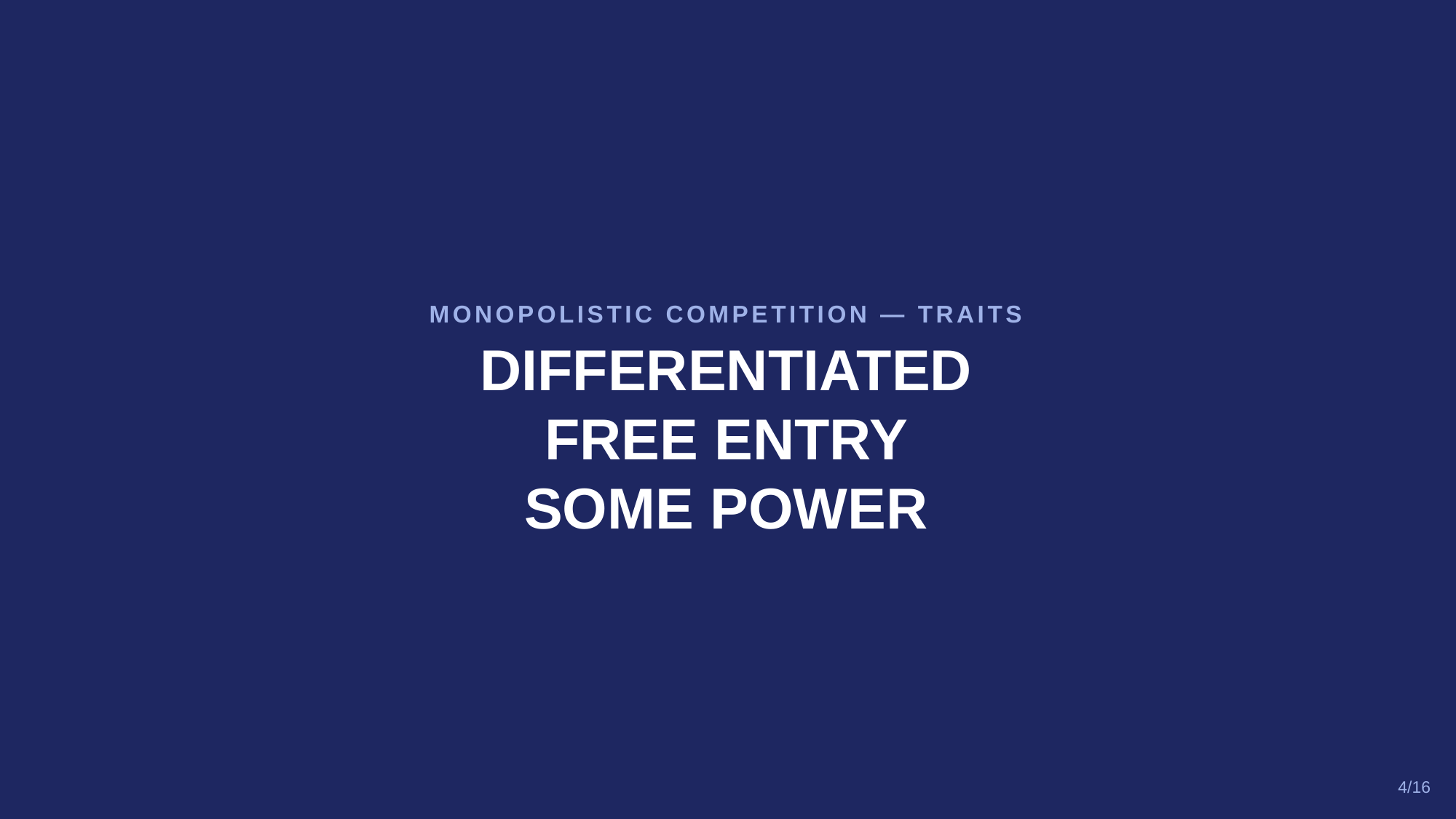

MONOPOLISTIC COMPETITION — TRAITS
DIFFERENTIATED
FREE ENTRY
SOME POWER
4/16